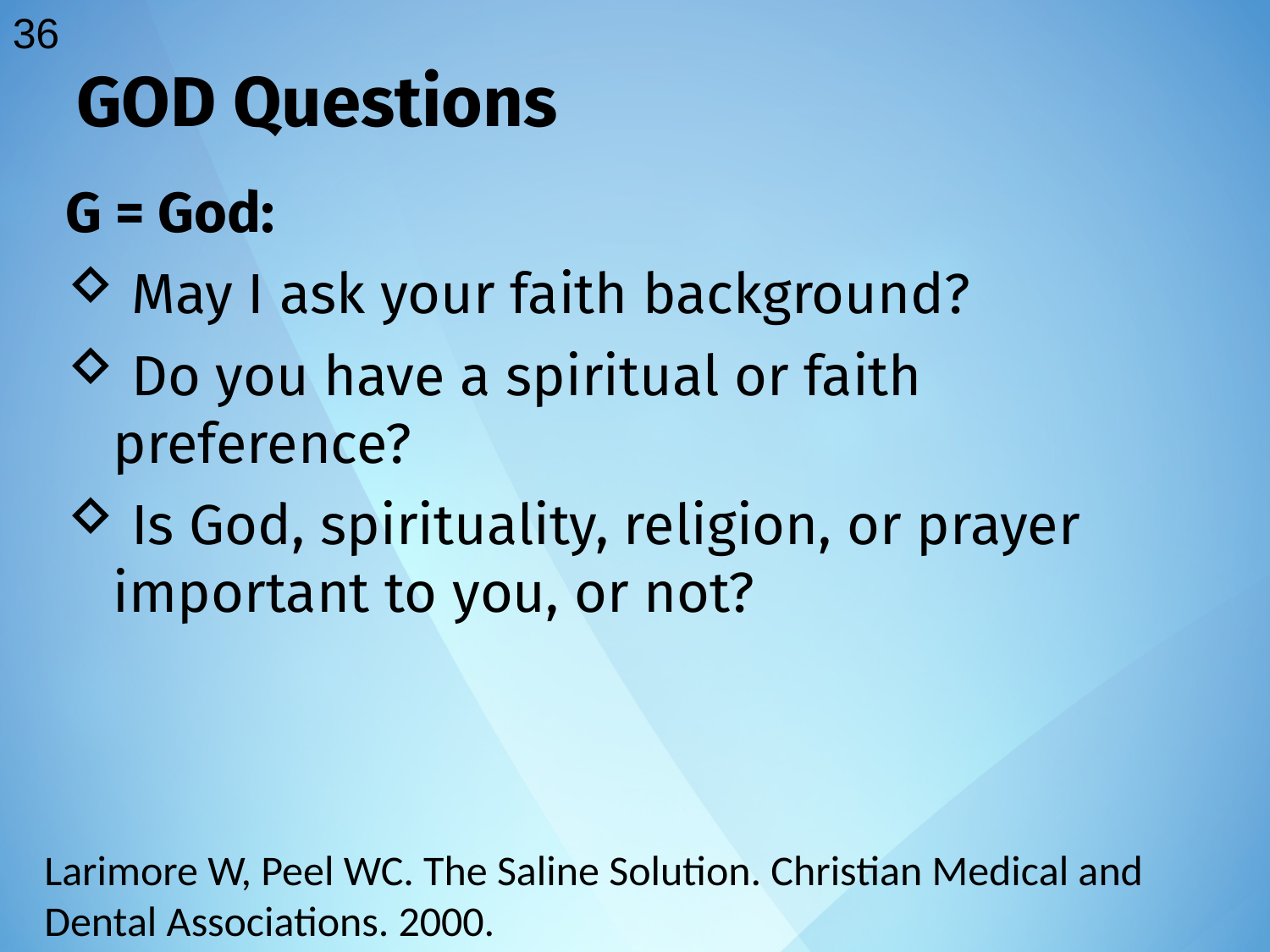

36
GOD Questions
G = God:
 May I ask your faith background?
 Do you have a spiritual or faith preference?
 Is God, spirituality, religion, or prayer important to you, or not?
Larimore W, Peel WC. The Saline Solution. Christian Medical and Dental Associations. 2000.